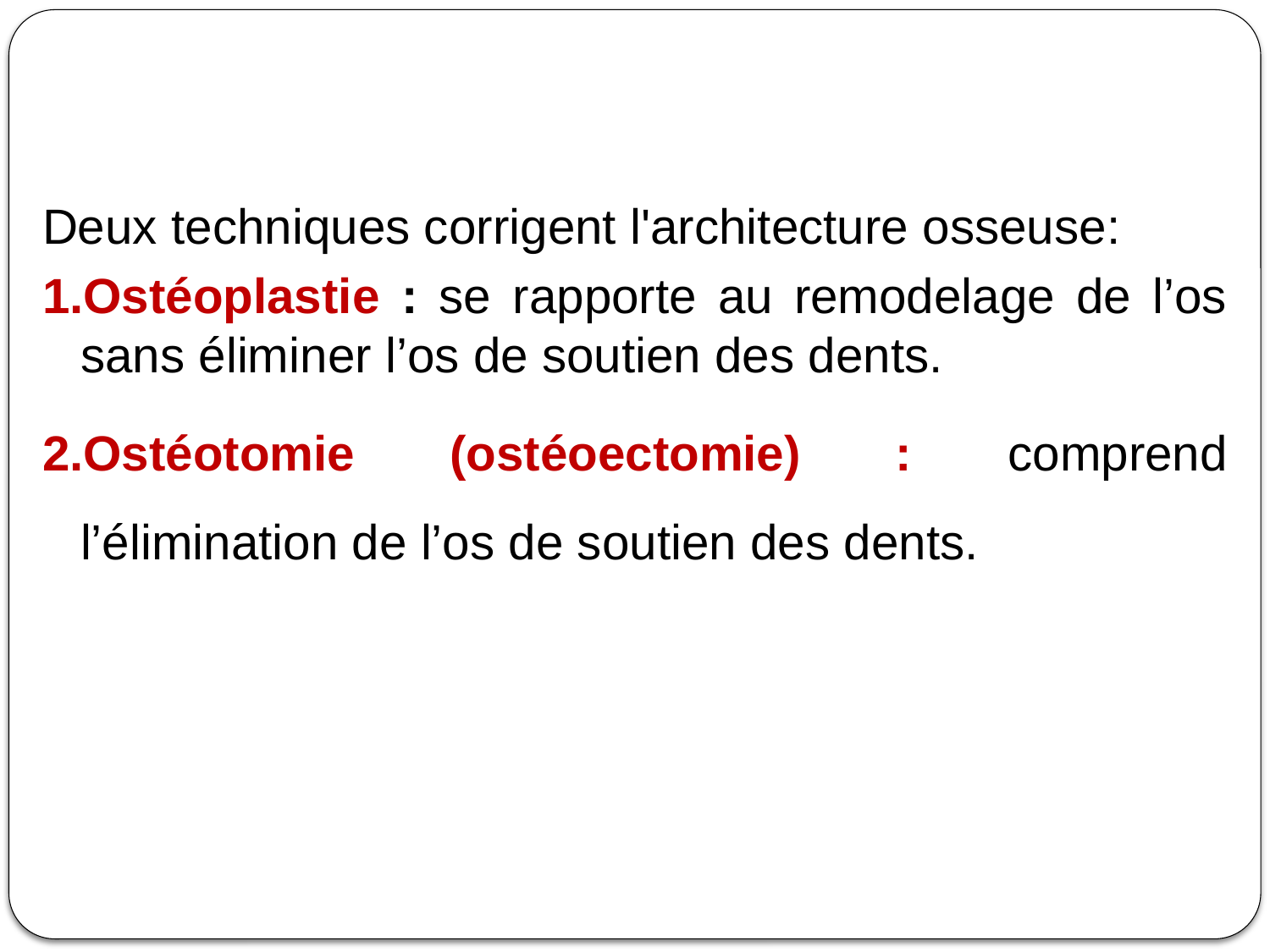

Deux techniques corrigent l'architecture osseuse:
1.Ostéoplastie : se rapporte au remodelage de l’os sans éliminer l’os de soutien des dents.
2.Ostéotomie (ostéoectomie) : comprend l’élimination de l’os de soutien des dents.